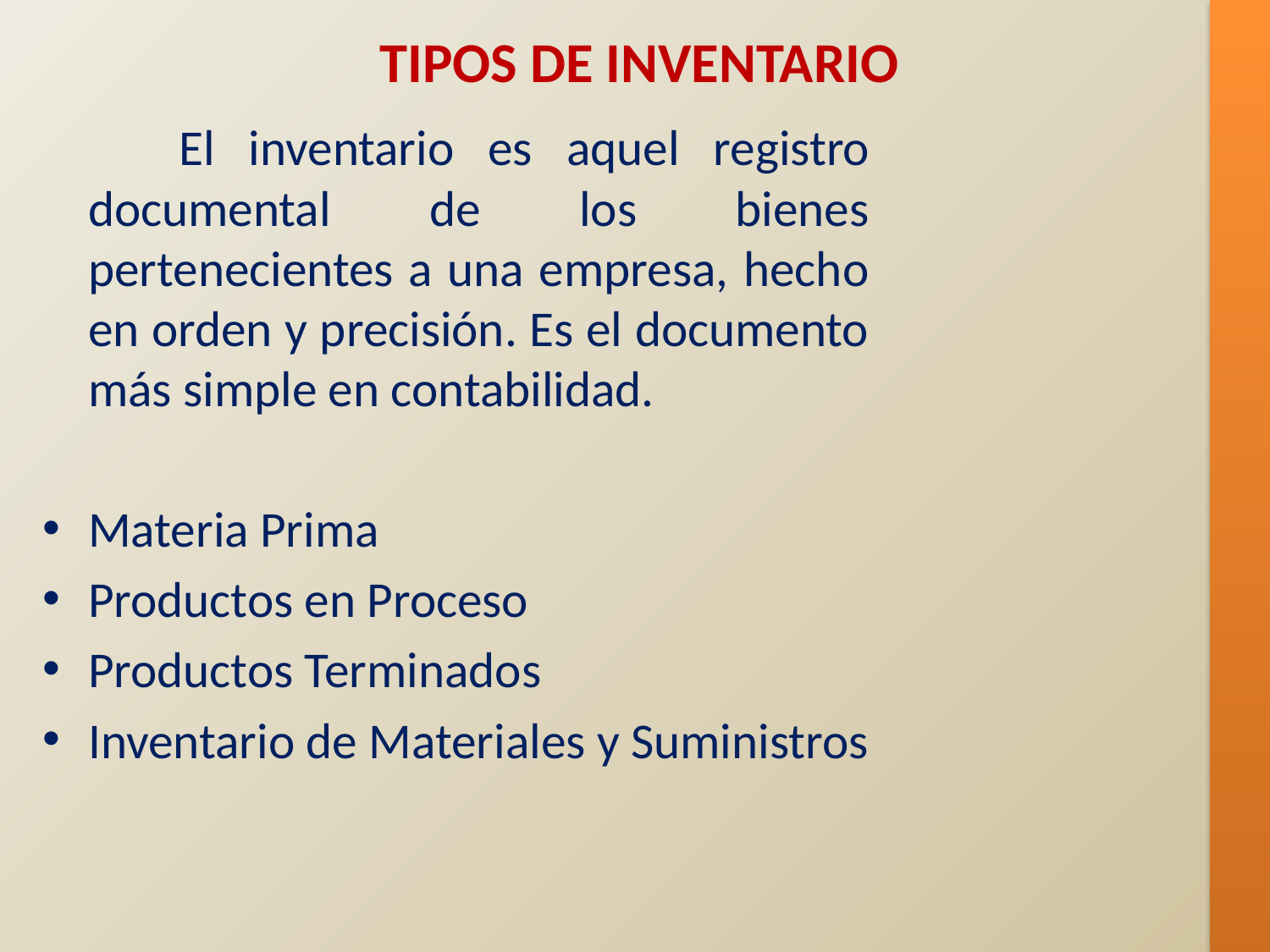

#
TIPOS DE INVENTARIO
    El inventario es aquel registro documental de los bienes pertenecientes a una empresa, hecho en orden y precisión. Es el documento más simple en contabilidad.

Materia Prima
Productos en Proceso
Productos Terminados
Inventario de Materiales y Suministros